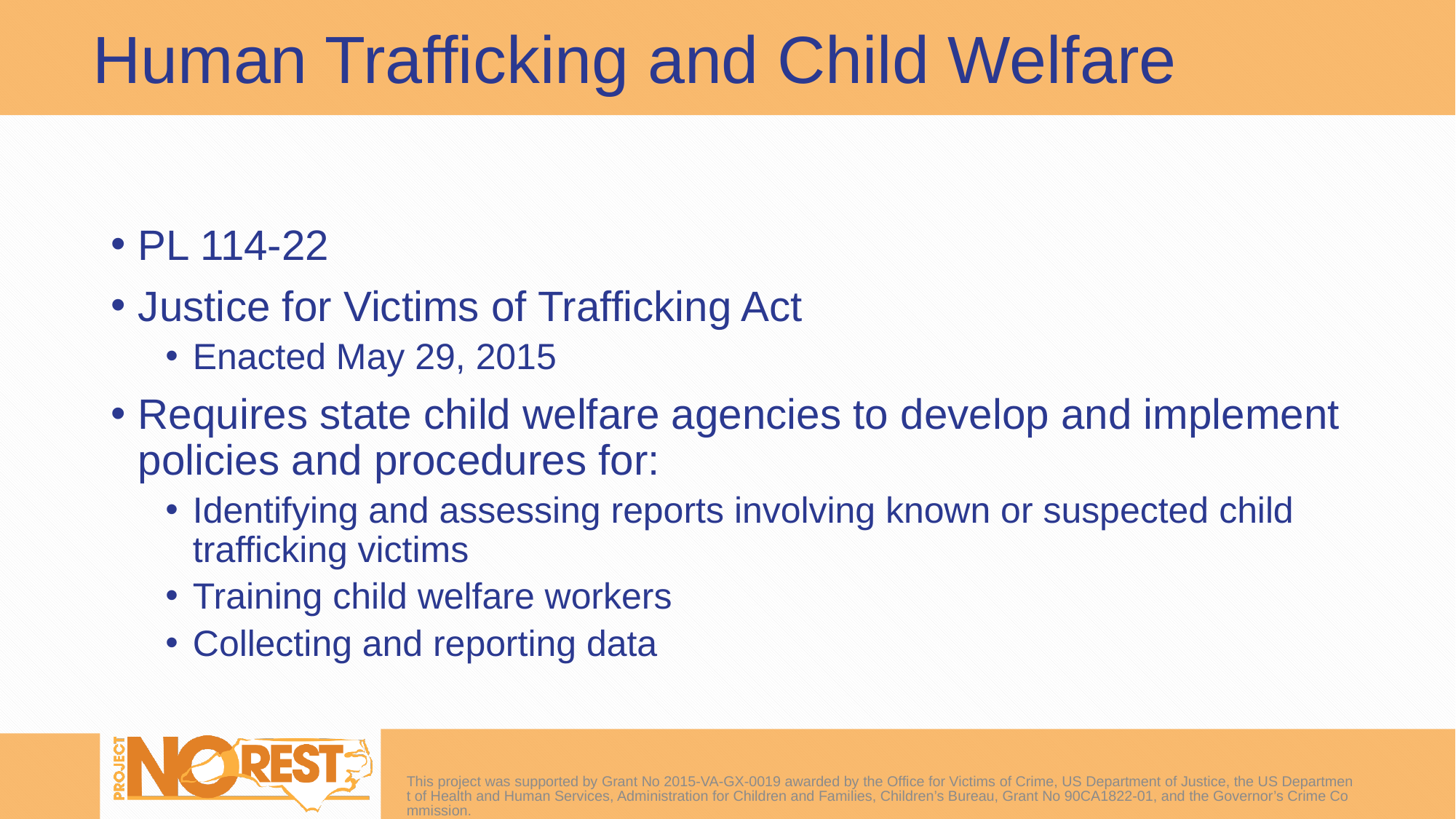

# Human Trafficking and Child Welfare
PL 114-22
Justice for Victims of Trafficking Act
Enacted May 29, 2015
Requires state child welfare agencies to develop and implement policies and procedures for:
Identifying and assessing reports involving known or suspected child trafficking victims
Training child welfare workers
Collecting and reporting data

This project was supported by Grant No 2015-VA-GX-0019 awarded by the Office for Victims of Crime, US Department of Justice, the US Department of Health and Human Services, Administration for Children and Families, Children’s Bureau, Grant No 90CA1822-01, and the Governor’s Crime Commission.
31